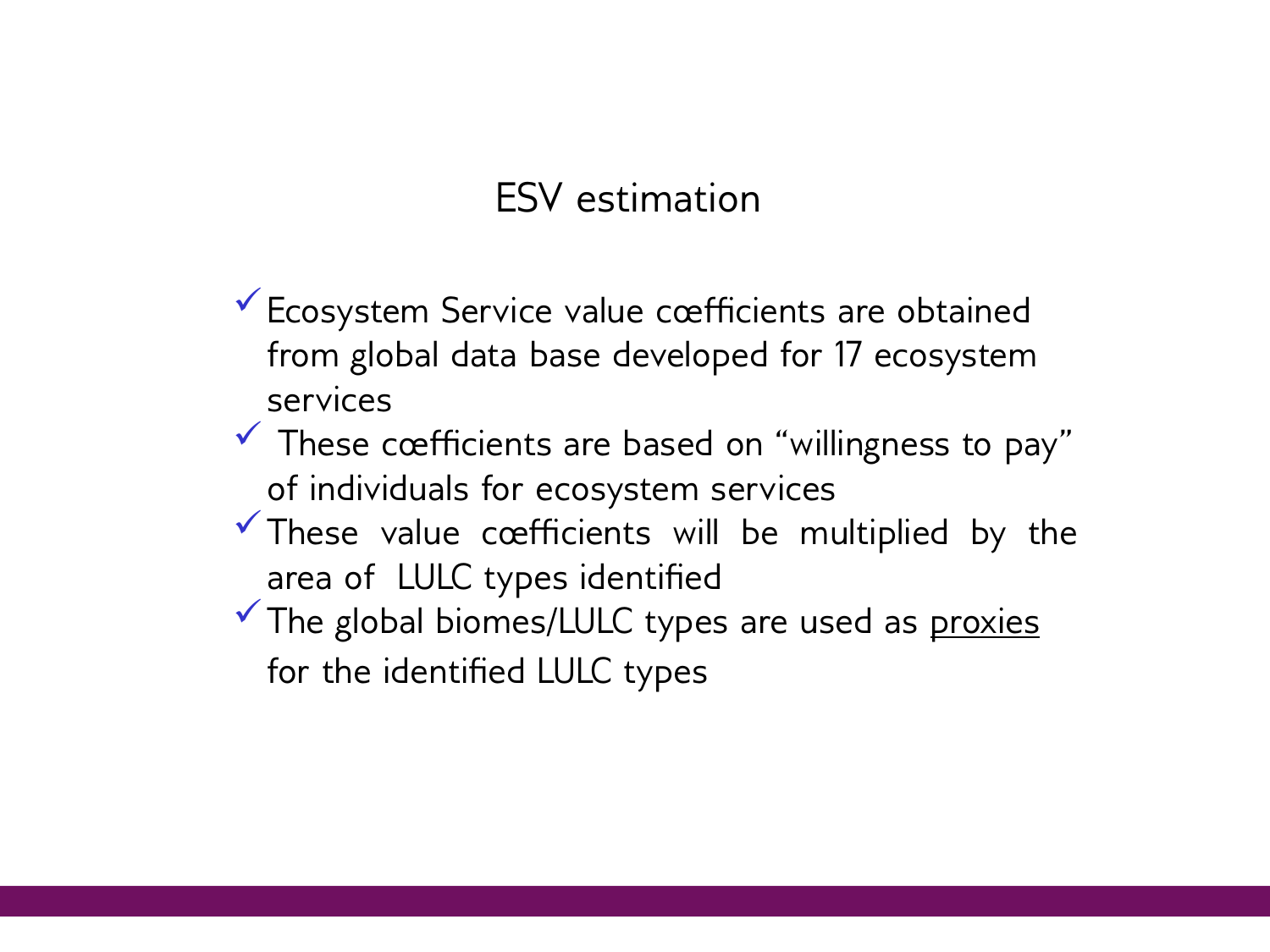

# ESV estimation

Ecosystem Service value coefficients are obtained from global data base developed for 17 ecosystem services
 These coefficients are based on “willingness to pay” of individuals for ecosystem services
These value coefficients will be multiplied by the area of  LULC types identified
The global biomes/LULC types are used as proxies for the identified LULC types